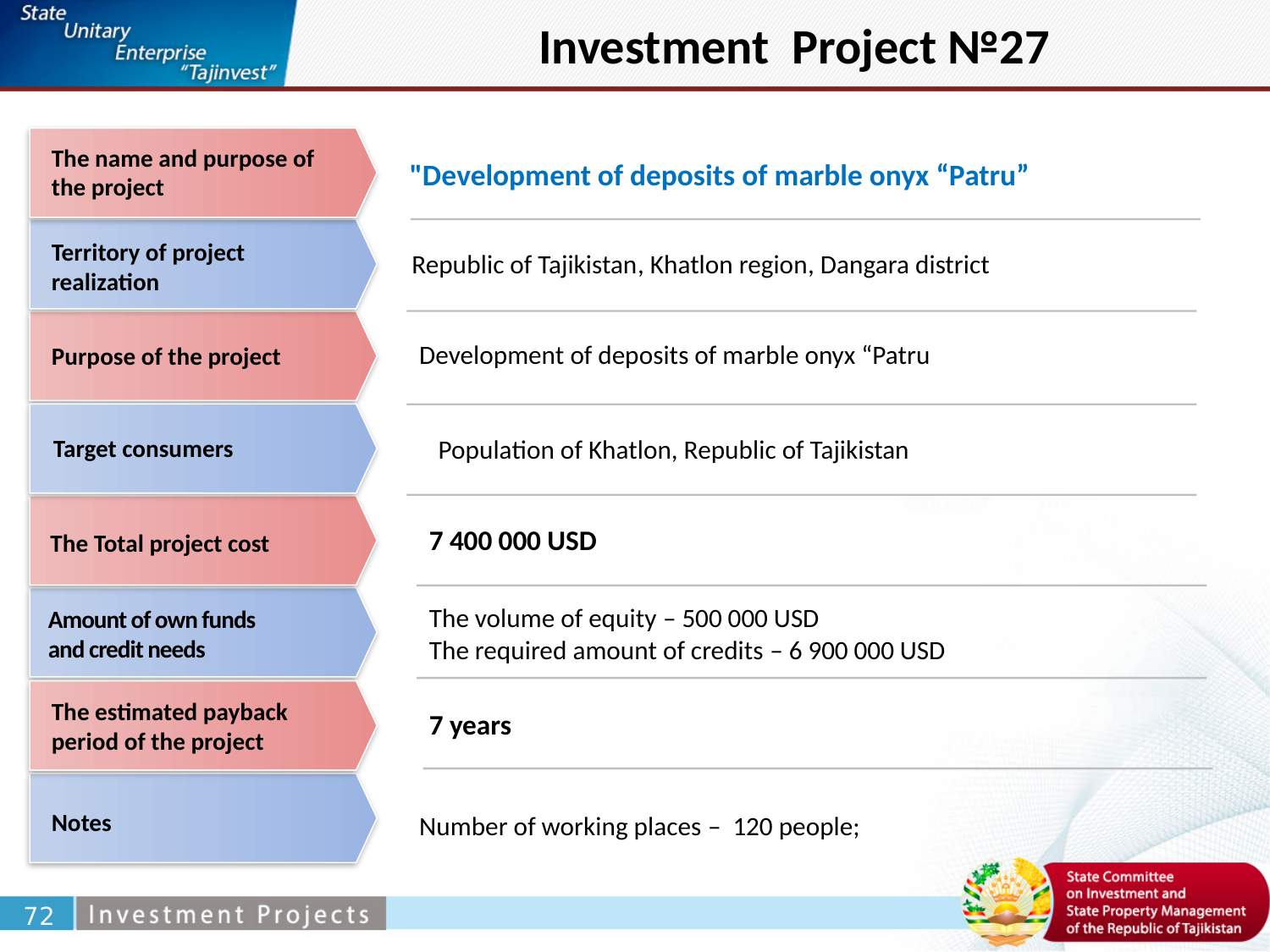

Investment  Project №27

The name and purpose of the project
"Development of deposits of marble onyx “Patru”

Territory of project realization
Republic of Tajikistan, Khatlon region, Dangara district

Development of deposits of marble onyx “Patru
Purpose of the project

Target consumers
Population of Khatlon, Republic of Tajikistan

7 400 000 USD
The Total project cost

The volume of equity – 500 000 USD
The required amount of credits – 6 900 000 USD
Amount of own funds
and credit needs

The estimated payback period of the project
7 years

Notes
Number of working places –  120 people;
72